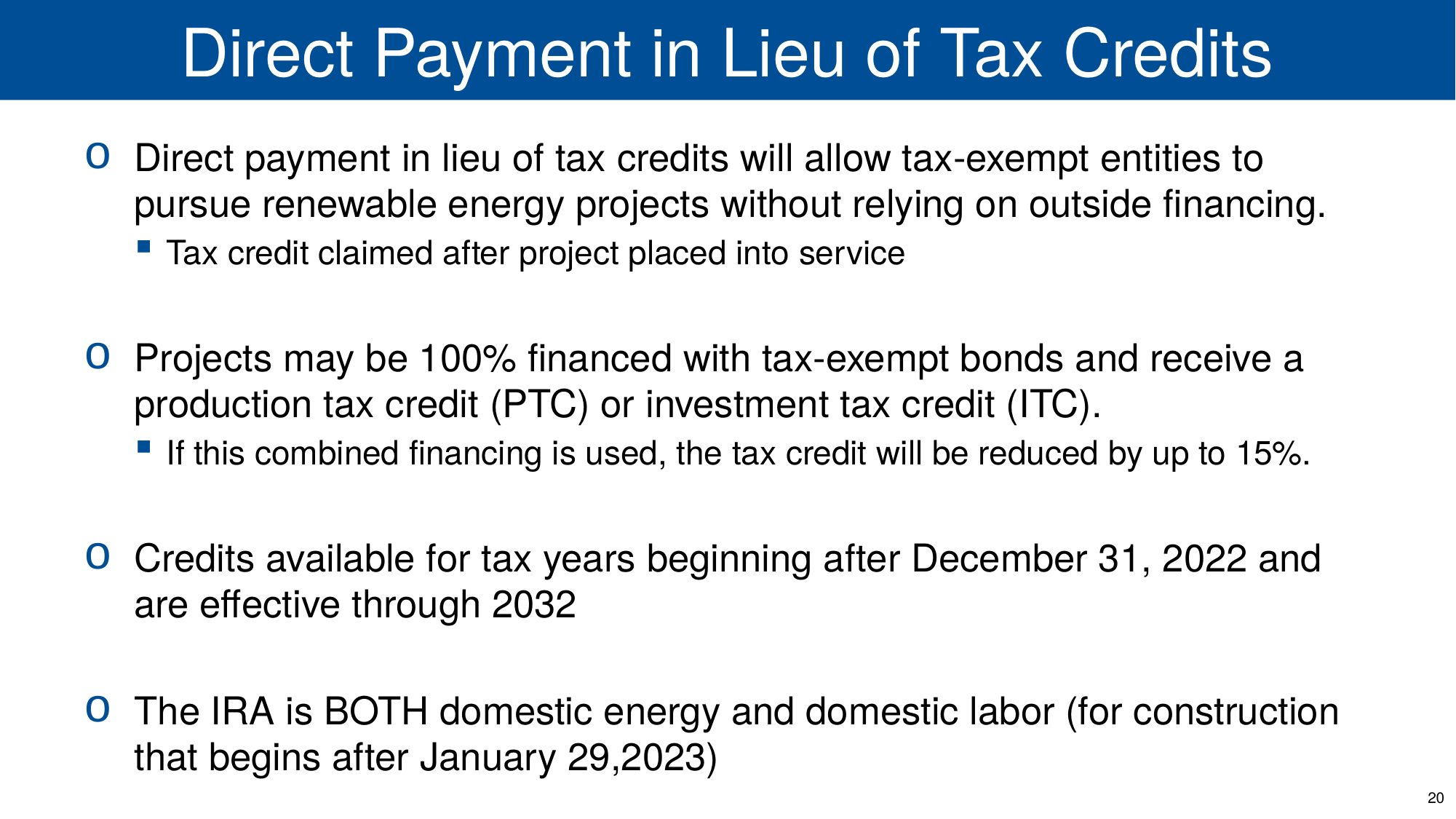

# Direct Payment in Lieu of Tax Credits
Direct payment in lieu of tax credits will allow tax-exempt entities to pursue renewable energy projects without relying on outside financing.
Tax credit claimed after project placed into service

Projects may be 100% financed with tax-exempt bonds and receive a production tax credit (PTC) or investment tax credit (ITC).
If this combined financing is used, the tax credit will be reduced by up to 15%.

Credits available for tax years beginning after December 31, 2022 and are effective through 2032

The IRA is BOTH domestic energy and domestic labor (for construction that begins after January 29,2023)

20